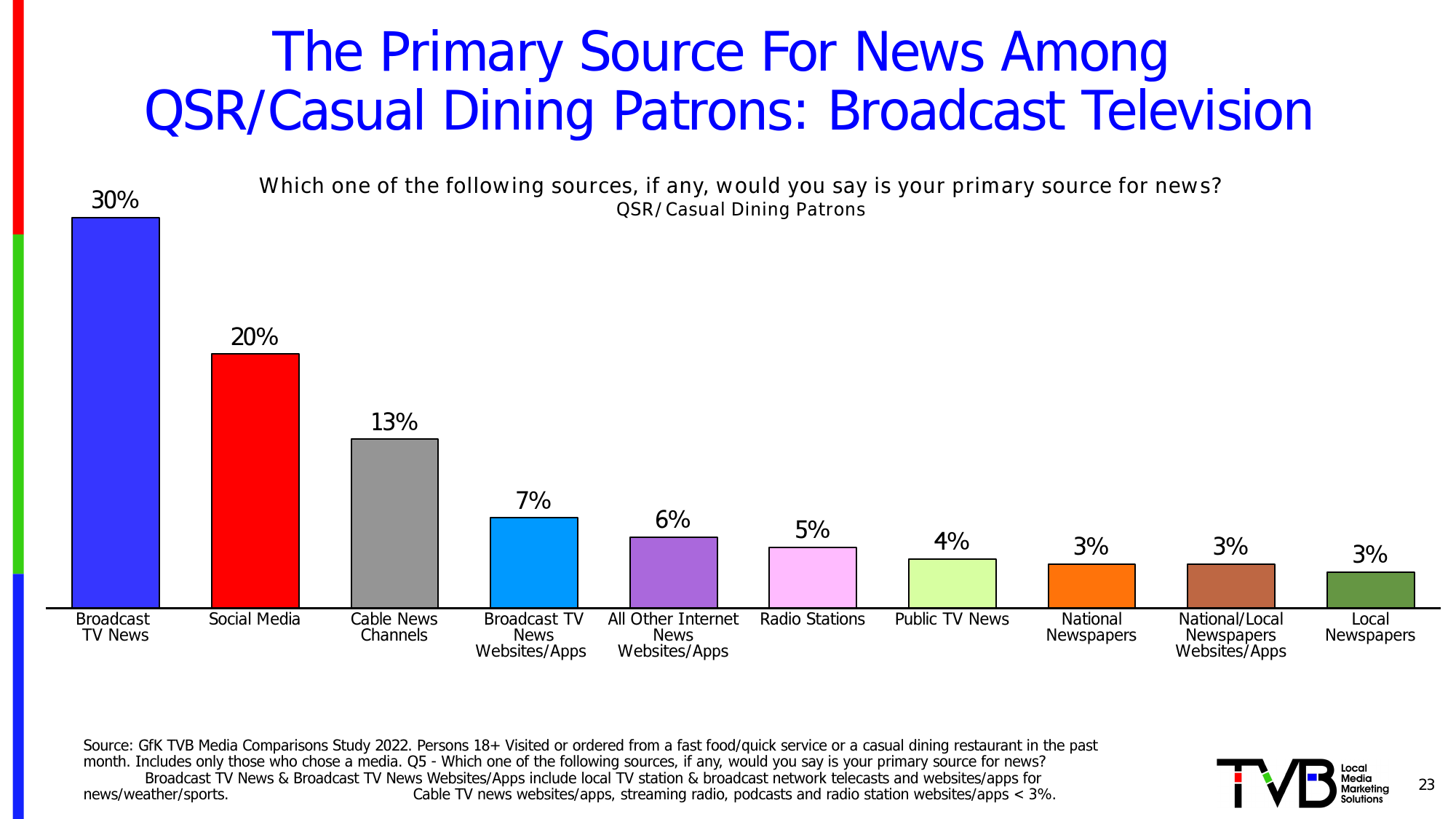

# The Primary Source For News Among QSR/Casual Dining Patrons: Broadcast Television

### Chart

| Category | Column1 |
|---|---|
| Broadcast
TV News | 0.303 |
| Social Media | 0.197 |
| Cable News Channels | 0.131 |
| Broadcast TV News Websites/Apps  | 0.07 |
| All Other Internet News Websites/Apps | 0.055 |
| Radio Stations | 0.047 |
| Public TV News | 0.038 |
| National Newspapers | 0.034 |
| National/Local Newspapers Websites/Apps | 0.034 |
| Local Newspapers | 0.028 |
Which one of the following sources, if any, would you say is your primary source for news?
QSR/Casual Dining Patrons
Source: GfK TVB Media Comparisons Study 2022. Persons 18+ Visited or ordered from a fast food/quick service or a casual dining restaurant in the past month. Includes only those who chose a media. Q5 - Which one of the following sources, if any, would you say is your primary source for news?                                Broadcast TV News & Broadcast TV News Websites/Apps include local TV station & broadcast network telecasts and websites/apps for news/weather/sports.                                       Cable TV news websites/apps, streaming radio, podcasts and radio station websites/apps < 3%.
23